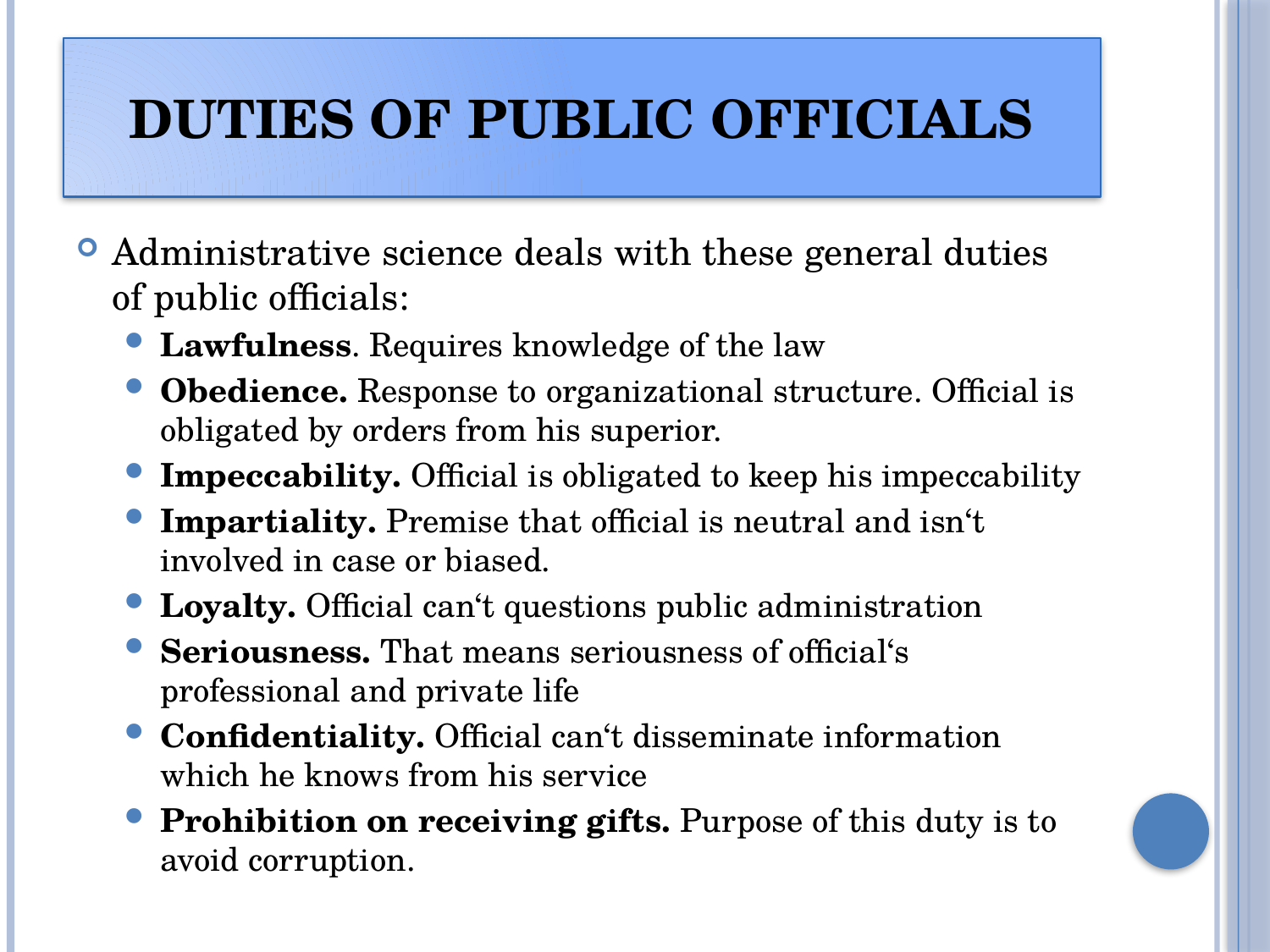

# Duties of public officials
Administrative science deals with these general duties of public officials:
Lawfulness. Requires knowledge of the law
Obedience. Response to organizational structure. Official is obligated by orders from his superior.
Impeccability. Official is obligated to keep his impeccability
Impartiality. Premise that official is neutral and isn‘t involved in case or biased.
Loyalty. Official can‘t questions public administration
Seriousness. That means seriousness of official‘s professional and private life
Confidentiality. Official can‘t disseminate information which he knows from his service
Prohibition on receiving gifts. Purpose of this duty is to avoid corruption.